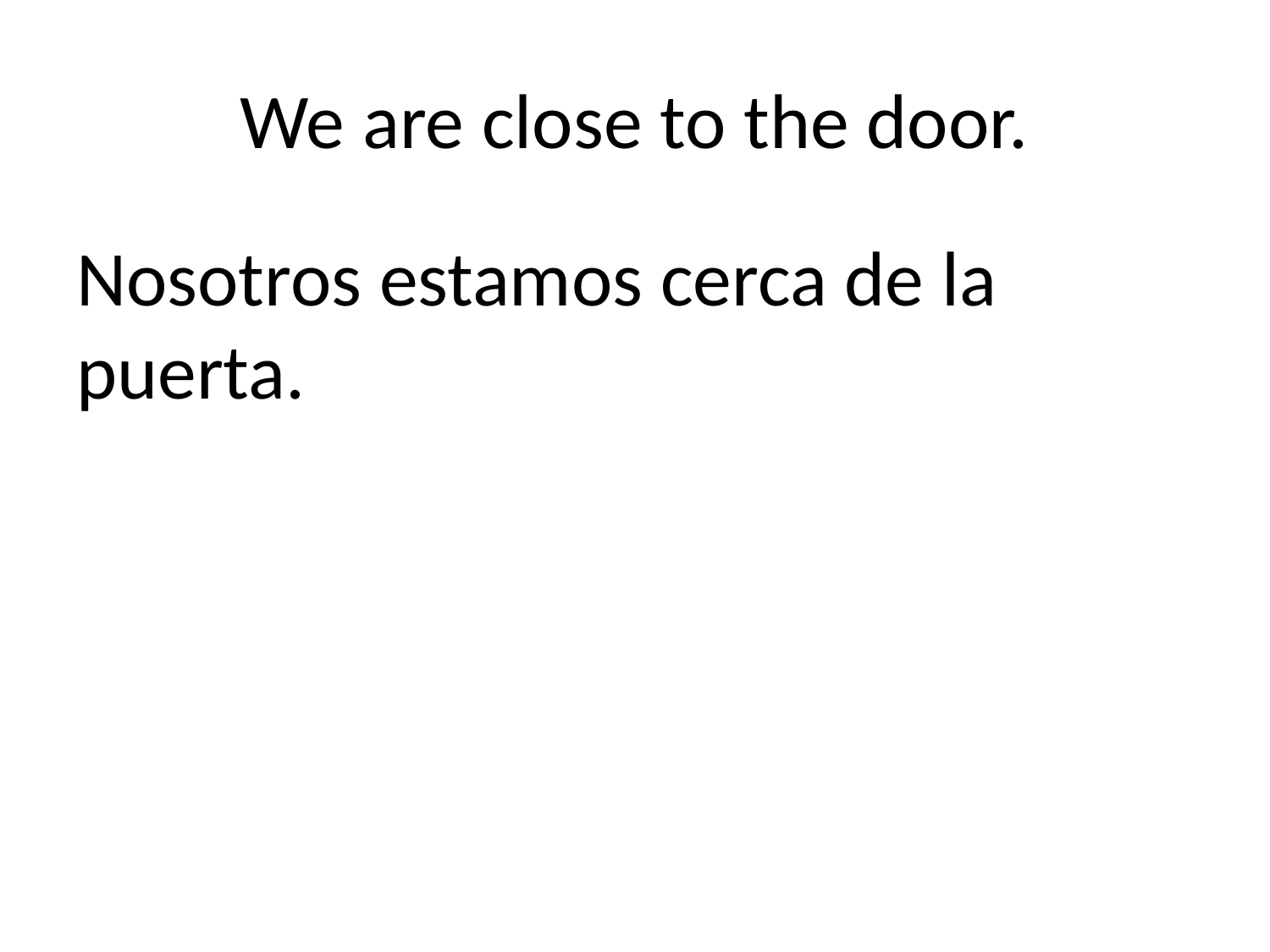

# We are close to the door.
Nosotros estamos cerca de la puerta.